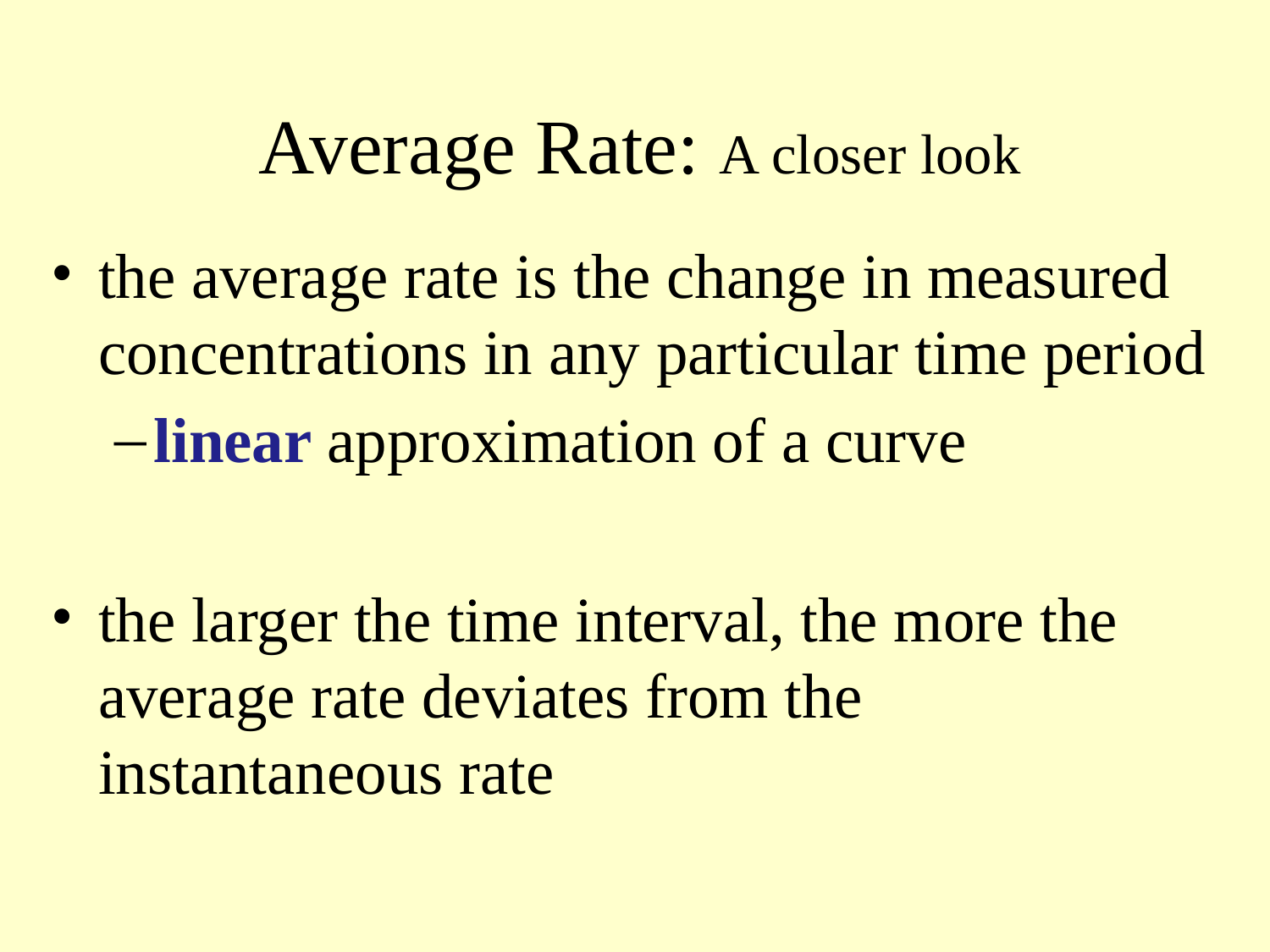

Average Rate: A closer look
the average rate is the change in measured concentrations in any particular time period
linear approximation of a curve

the larger the time interval, the more the average rate deviates from the instantaneous rate